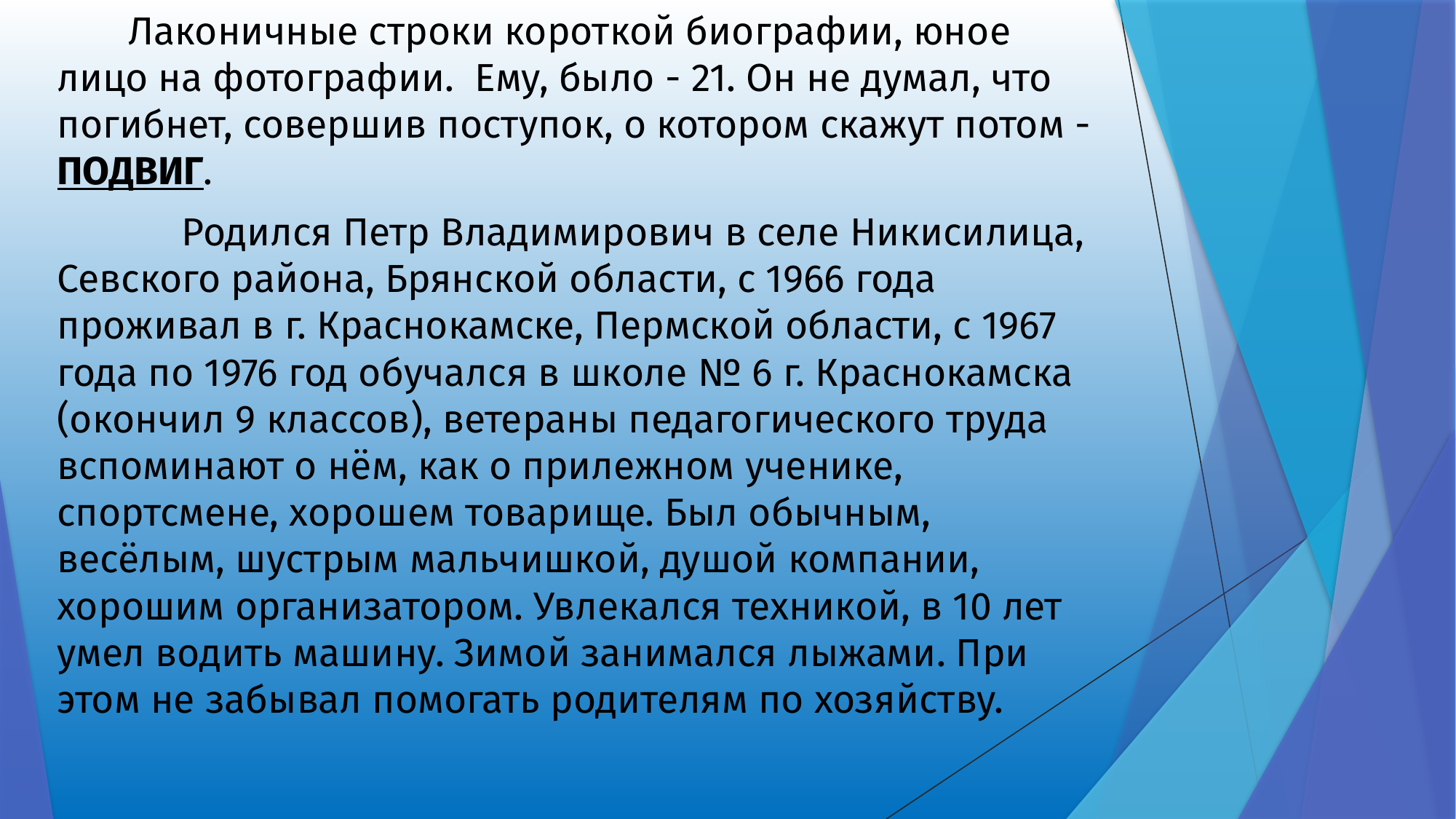

Лаконичные строки короткой биографии, юное лицо на фотографии.  Ему, было - 21. Он не думал, что погибнет, совершив поступок, о котором скажут потом - ПОДВИГ.
            Родился Петр Владимирович в селе Никисилица, Севского района, Брянской области, с 1966 года проживал в г. Краснокамске, Пермской области, с 1967 года по 1976 год обучался в школе № 6 г. Краснокамска (окончил 9 классов), ветераны педагогического труда  вспоминают о нём, как о прилежном ученике, спортсмене, хорошем товарище. Был обычным, весёлым, шустрым мальчишкой, душой компании, хорошим организатором. Увлекался техникой, в 10 лет умел водить машину. Зимой занимался лыжами. При этом не забывал помогать родителям по хозяйству.